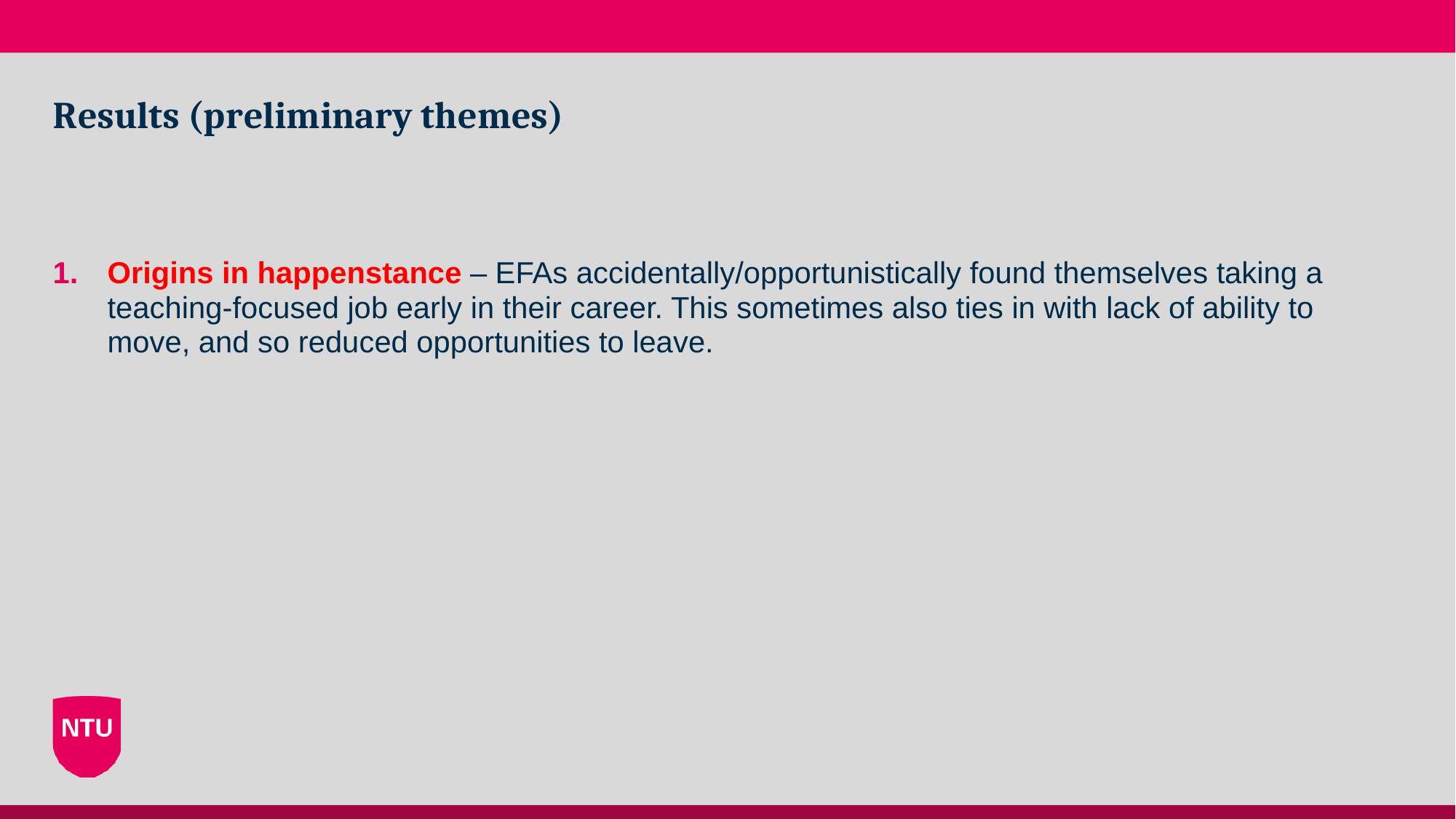

# Results (preliminary themes)
Origins in happenstance – EFAs accidentally/opportunistically found themselves taking a teaching-focused job early in their career. This sometimes also ties in with lack of ability to move, and so reduced opportunities to leave.